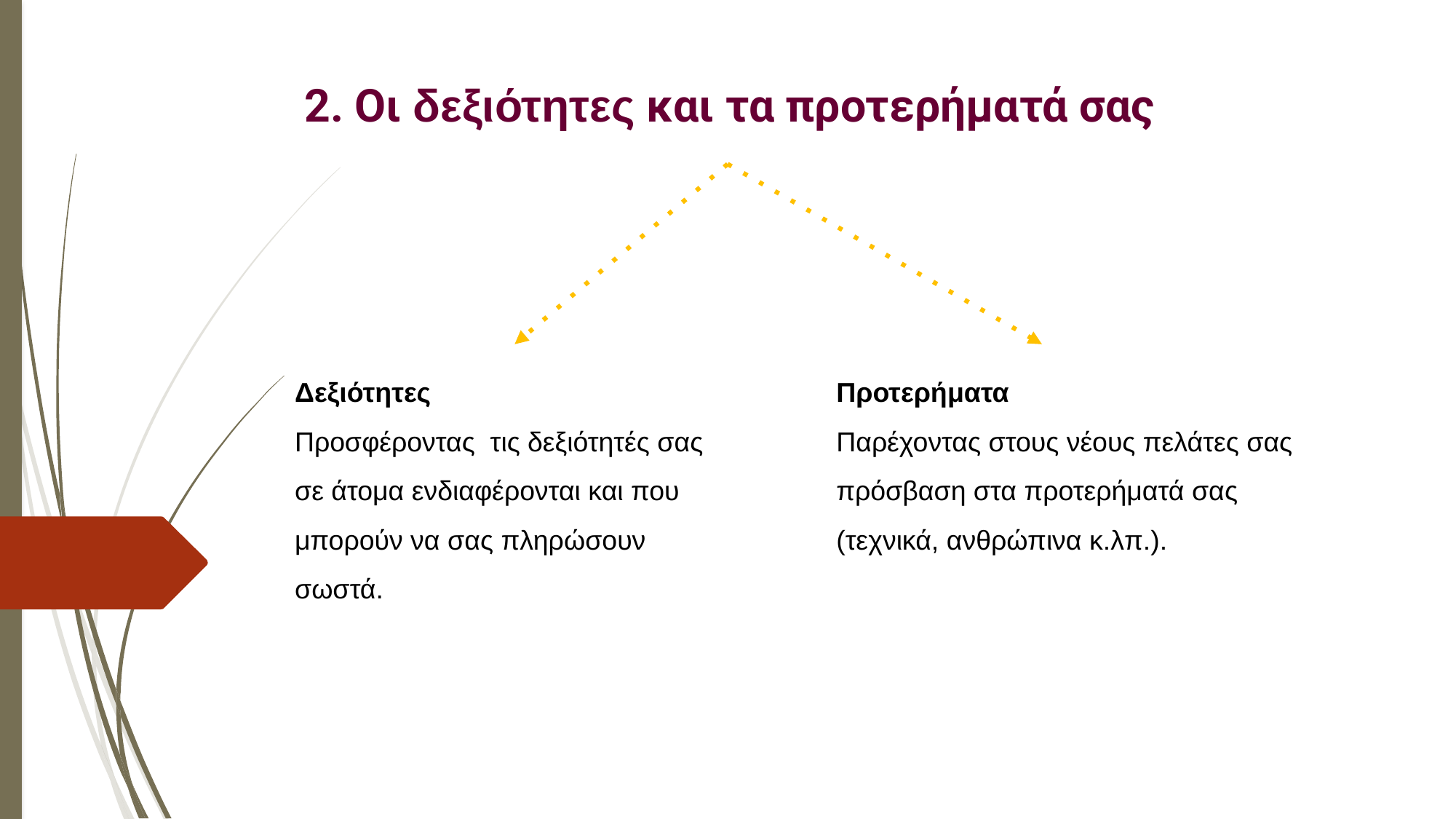

2. Οι δεξιότητες και τα προτερήματά σας
Δεξιότητες
Προσφέροντας  τις δεξιότητές σας σε άτομα ενδιαφέρονται και που μπορούν να σας πληρώσουν σωστά.

Προτερήματα
Παρέχοντας στους νέους πελάτες σας πρόσβαση στα προτερήματά σας (τεχνικά, ανθρώπινα κ.λπ.).